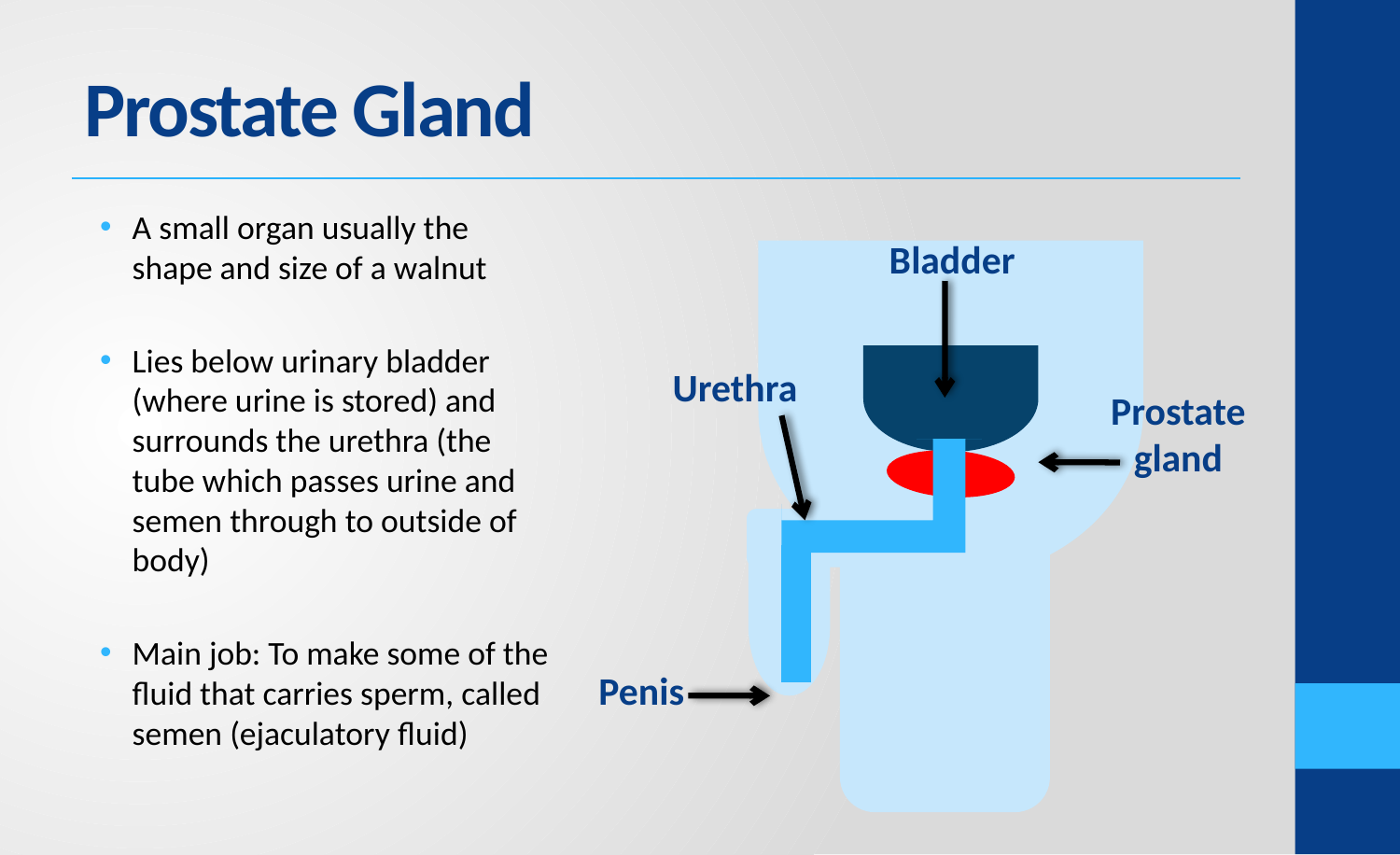

# Prostate Gland
A small organ usually the shape and size of a walnut

Lies below urinary bladder (where urine is stored) and surrounds the urethra (the tube which passes urine and semen through to outside of body)

Main job: To make some of the fluid that carries sperm, called semen (ejaculatory fluid)

Bladder

Urethra
Prostate gland

Penis